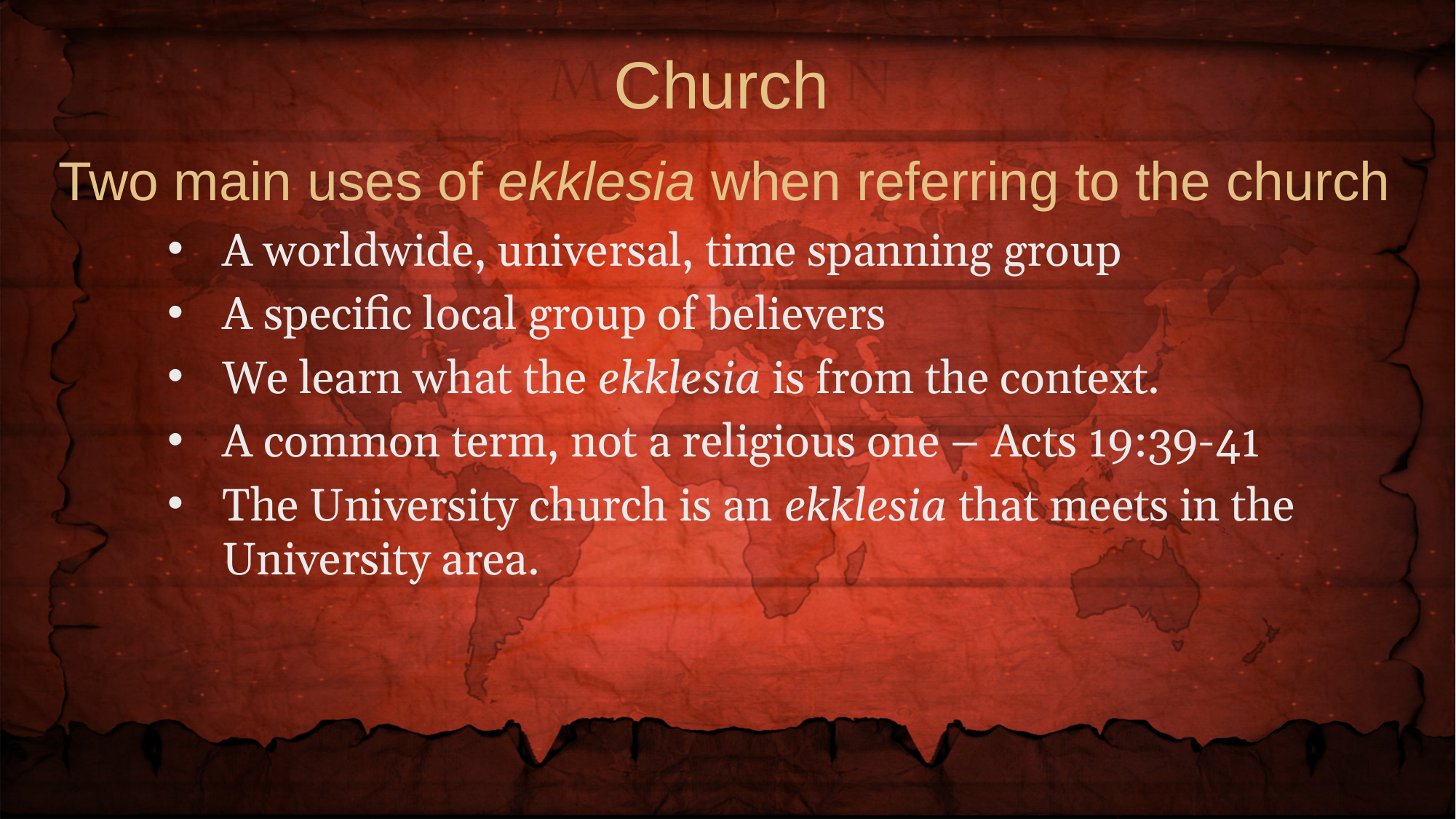

Church
Two main uses of ekklesia when referring to the church
A worldwide, universal, time spanning group
A specific local group of believers
We learn what the ekklesia is from the context.
A common term, not a religious one – Acts 19:39-41
The University church is an ekklesia that meets in the University area.